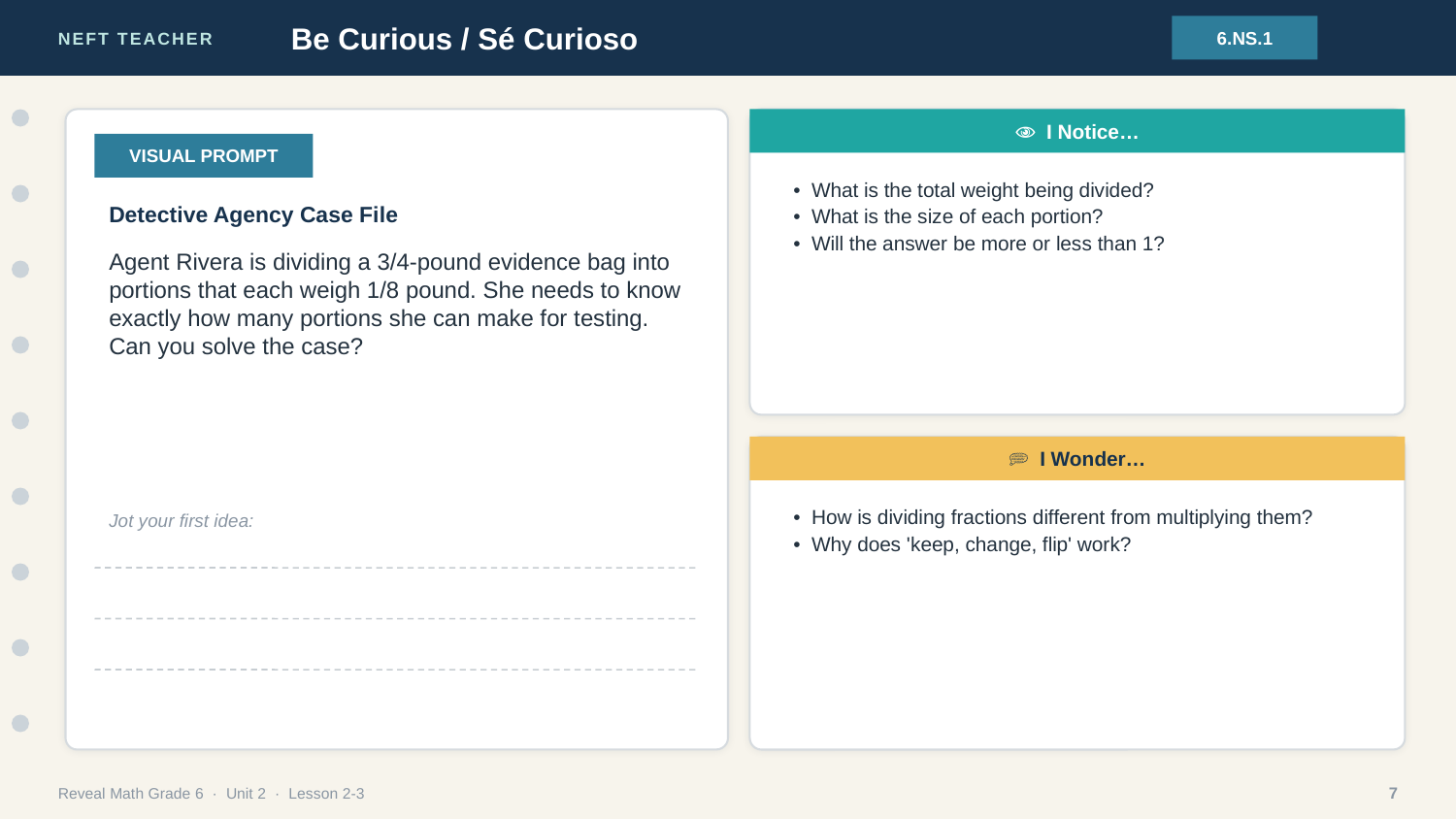

NEFT TEACHER
Be Curious / Sé Curioso
6.NS.1

👁  I Notice…
VISUAL PROMPT
•  What is the total weight being divided?
•  What is the size of each portion?
•  Will the answer be more or less than 1?

Detective Agency Case File
Agent Rivera is dividing a 3/4-pound evidence bag into portions that each weigh 1/8 pound. She needs to know exactly how many portions she can make for testing. Can you solve the case?

💭  I Wonder…

•  How is dividing fractions different from multiplying them?
•  Why does 'keep, change, flip' work?
Jot your first idea:

Reveal Math Grade 6  ·  Unit 2  ·  Lesson 2-3
7